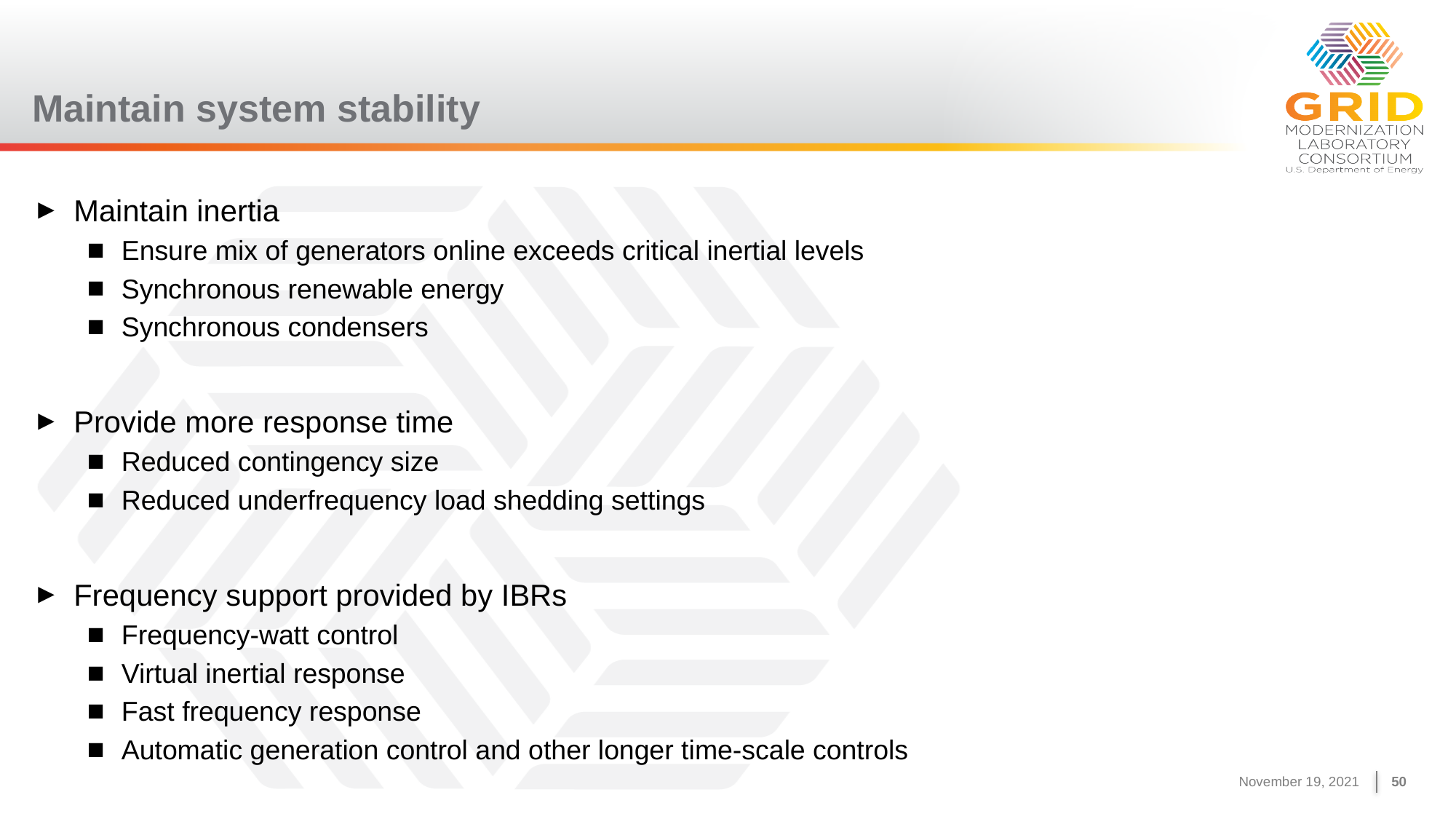

# Maintain system stability
Maintain inertia
Ensure mix of generators online exceeds critical inertial levels
Synchronous renewable energy
Synchronous condensers

Provide more response time
Reduced contingency size
Reduced underfrequency load shedding settings

Frequency support provided by IBRs
Frequency-watt control
Virtual inertial response
Fast frequency response
Automatic generation control and other longer time-scale controls